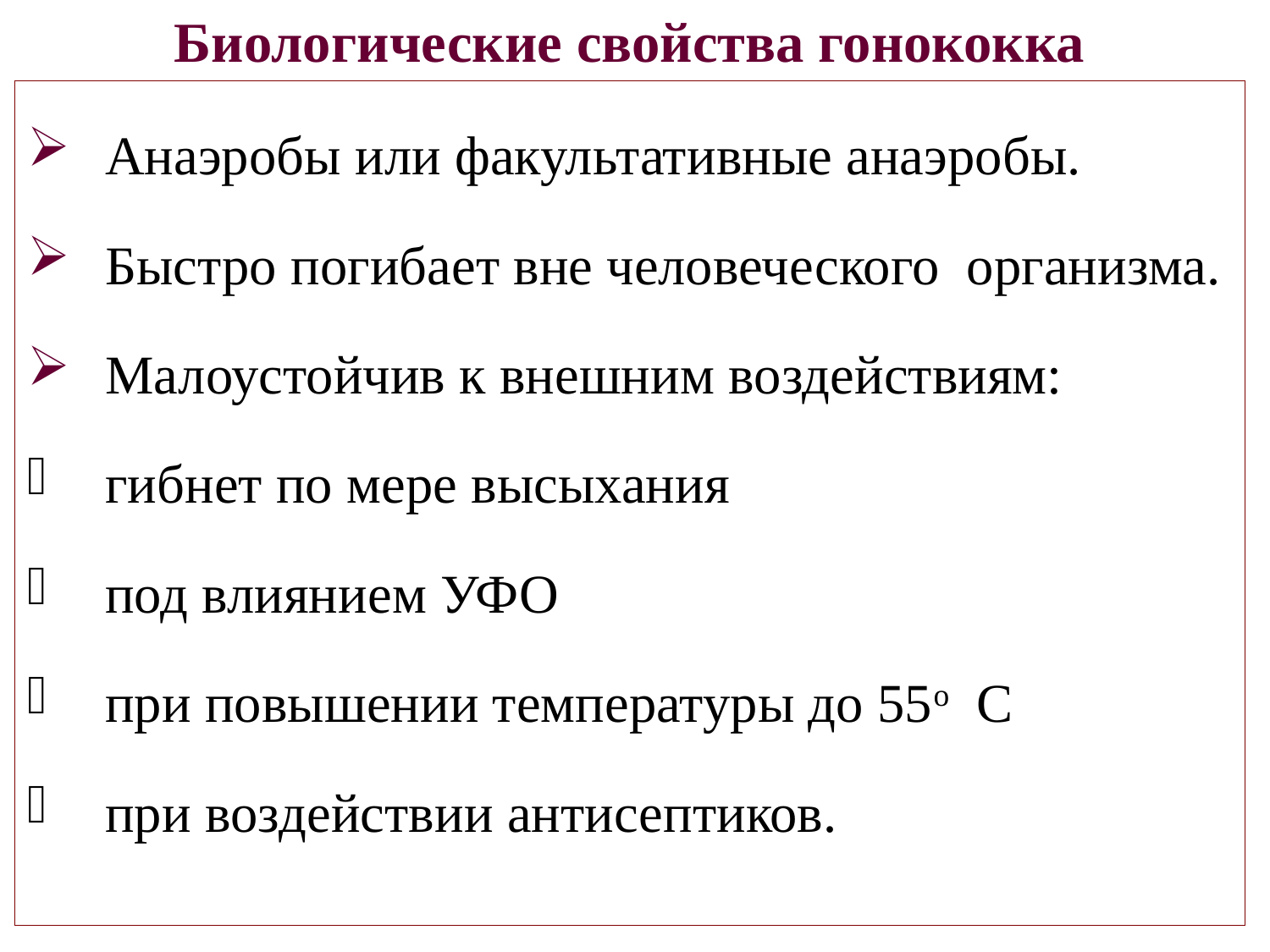

Биологические свойства гонококка
#
  Анаэробы или факультативные анаэробы.
  Быстро погибает вне человеческого  организма.
  Малоустойчив к внешним воздействиям:
  гибнет по мере высыхания
  под влиянием УФО
  при повышении температуры до 55о  С
  при воздействии антисептиков.